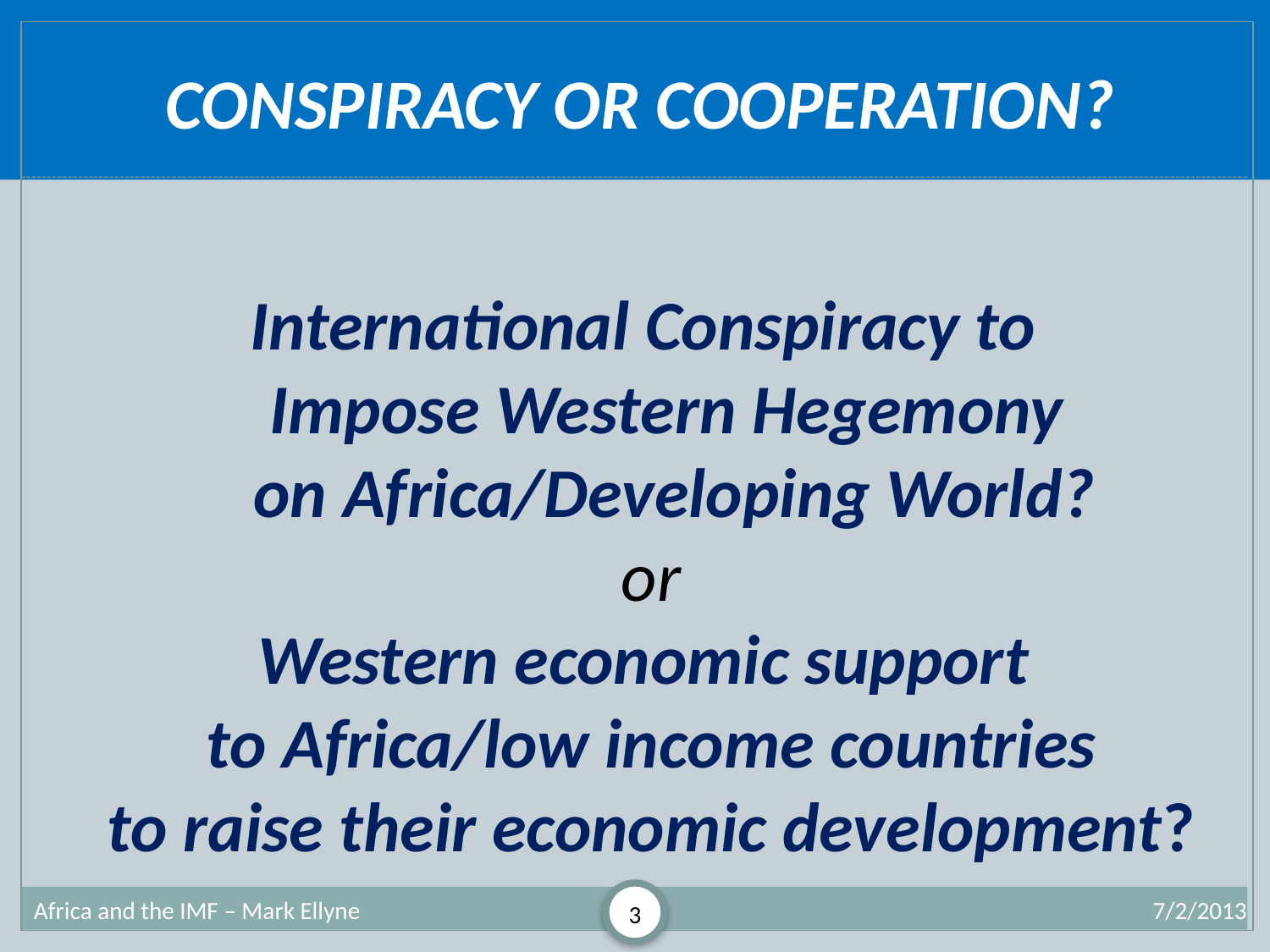

# Conspiracy or Cooperation?

International Conspiracy to
Impose Western Hegemony
on Africa/Developing World?
or
Western economic support
to Africa/low income countries
to raise their economic development?
Africa and the IMF – Mark Ellyne
3
7/2/2013